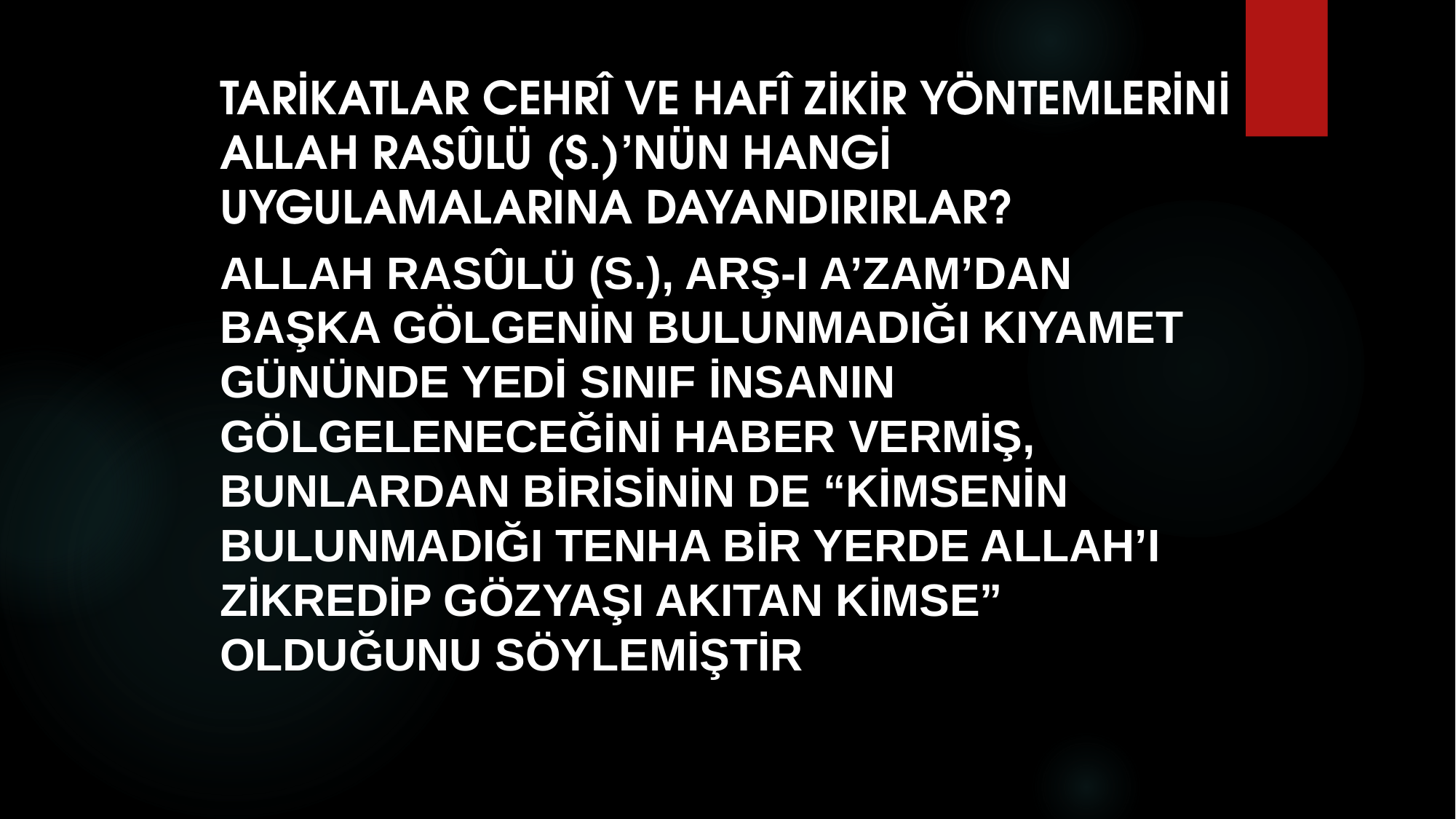

# Tarikatlar cehrî ve hafî zikir yöntemlerini Allah Rasûlü (s.)’nün hangi uygulamalarına dayandırırlar?
Allah Rasûlü (s.), Arş-ı A’zam’dan başka gölgenin bulunmadığı kıyamet gününde yedi sınıf insanın gölgeleneceğini haber vermiş, bunlardan birisinin de “kimsenin bulunmadığı tenha bir yerde Allah’ı zikredip gözyaşı akıtan kimse” olduğunu söylemiştir